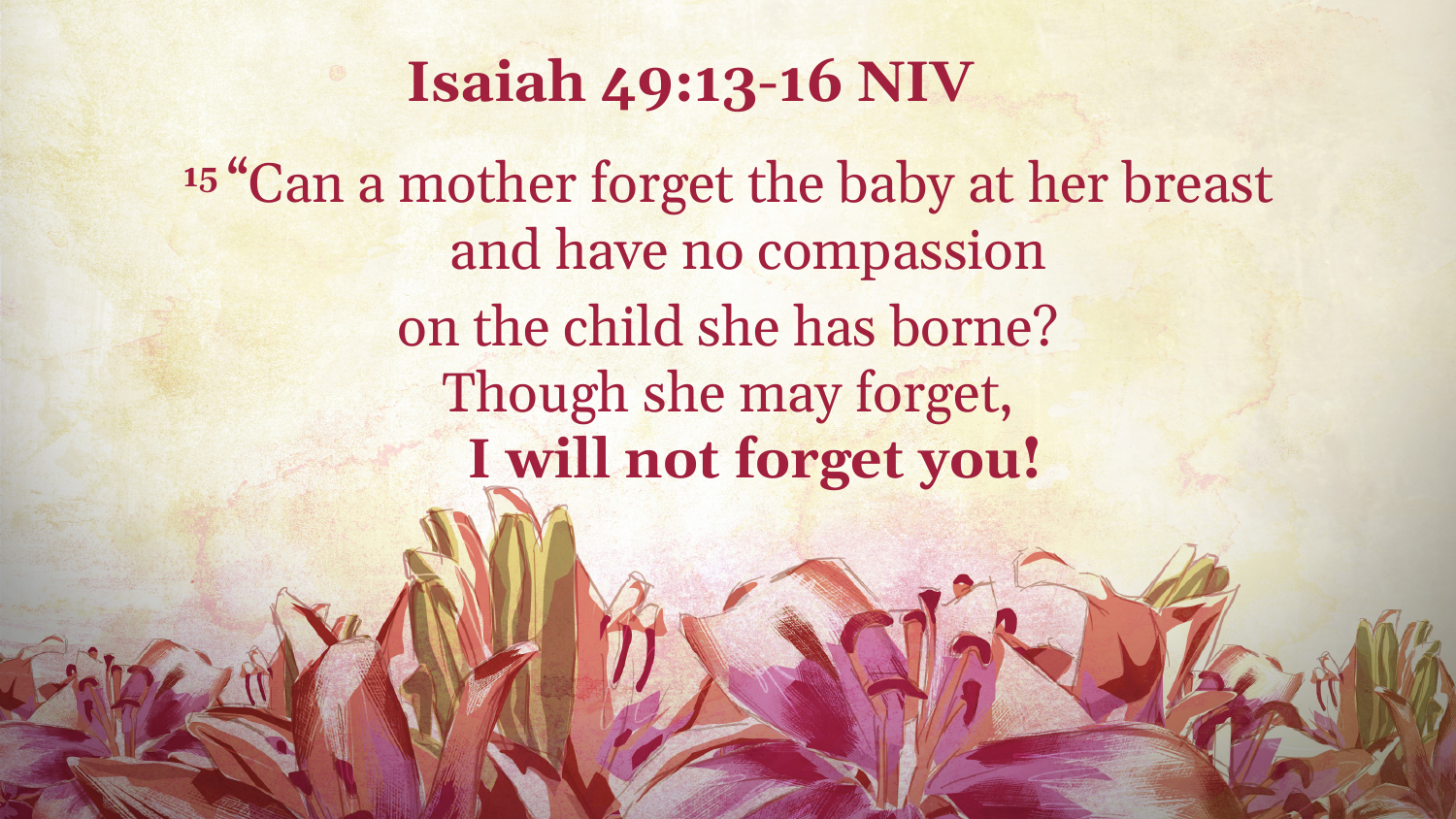

Isaiah 49:13-16 NIV
15 “Can a mother forget the baby at her breast
    and have no compassion
on the child she has borne?
Though she may forget,
    I will not forget you!